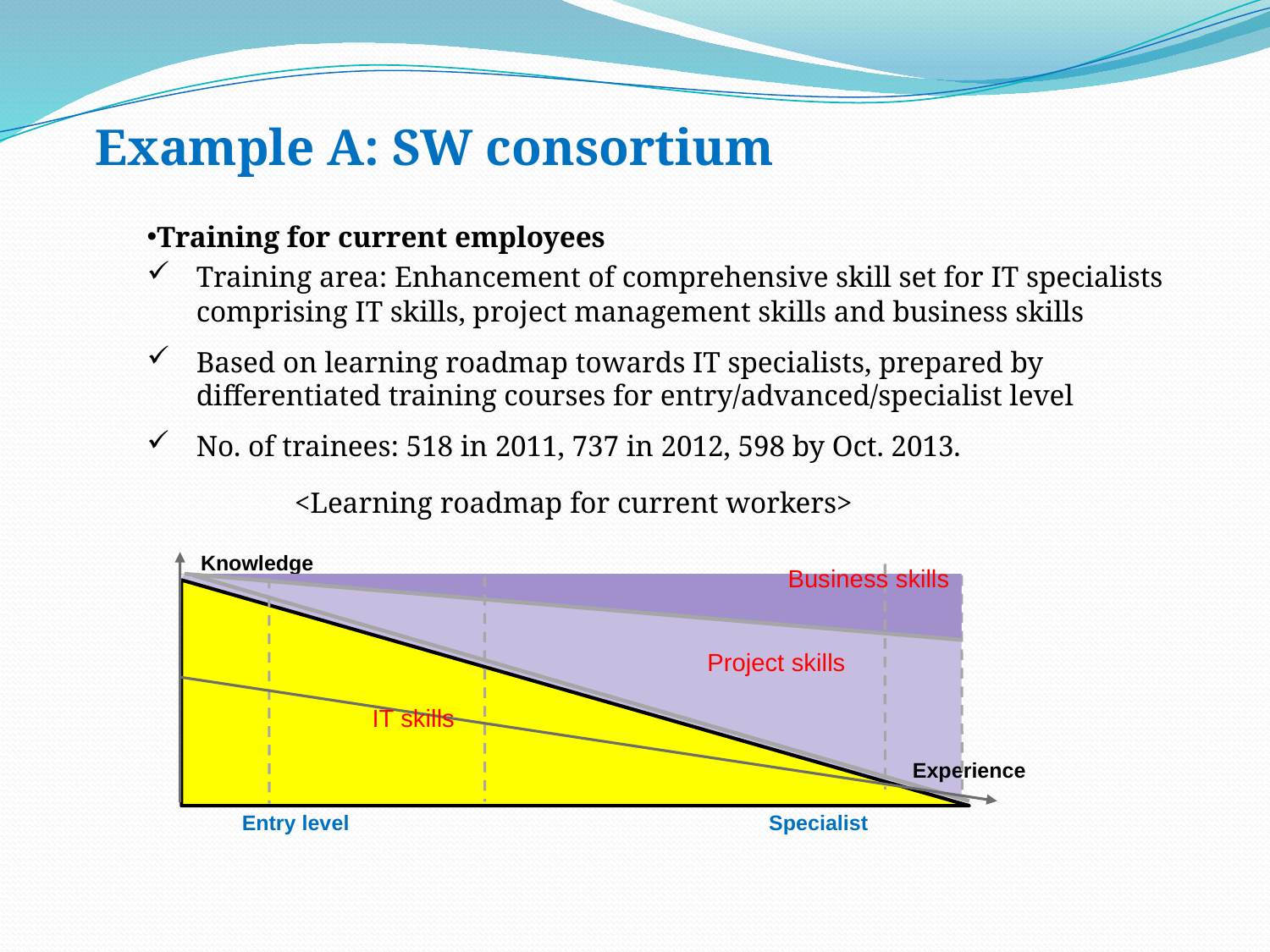

# Example A: SW consortium
Training for current employees

Training area: Enhancement of comprehensive skill set for IT specialists comprising IT skills, project management skills and business skills

Based on learning roadmap towards IT specialists, prepared by differentiated training courses for entry/advanced/specialist level

No. of trainees: 518 in 2011, 737 in 2012, 598 by Oct. 2013.

<Learning roadmap for current workers>
Knowledge

Business skills

Project skills
IT skills
Experience
Entry level
Specialist